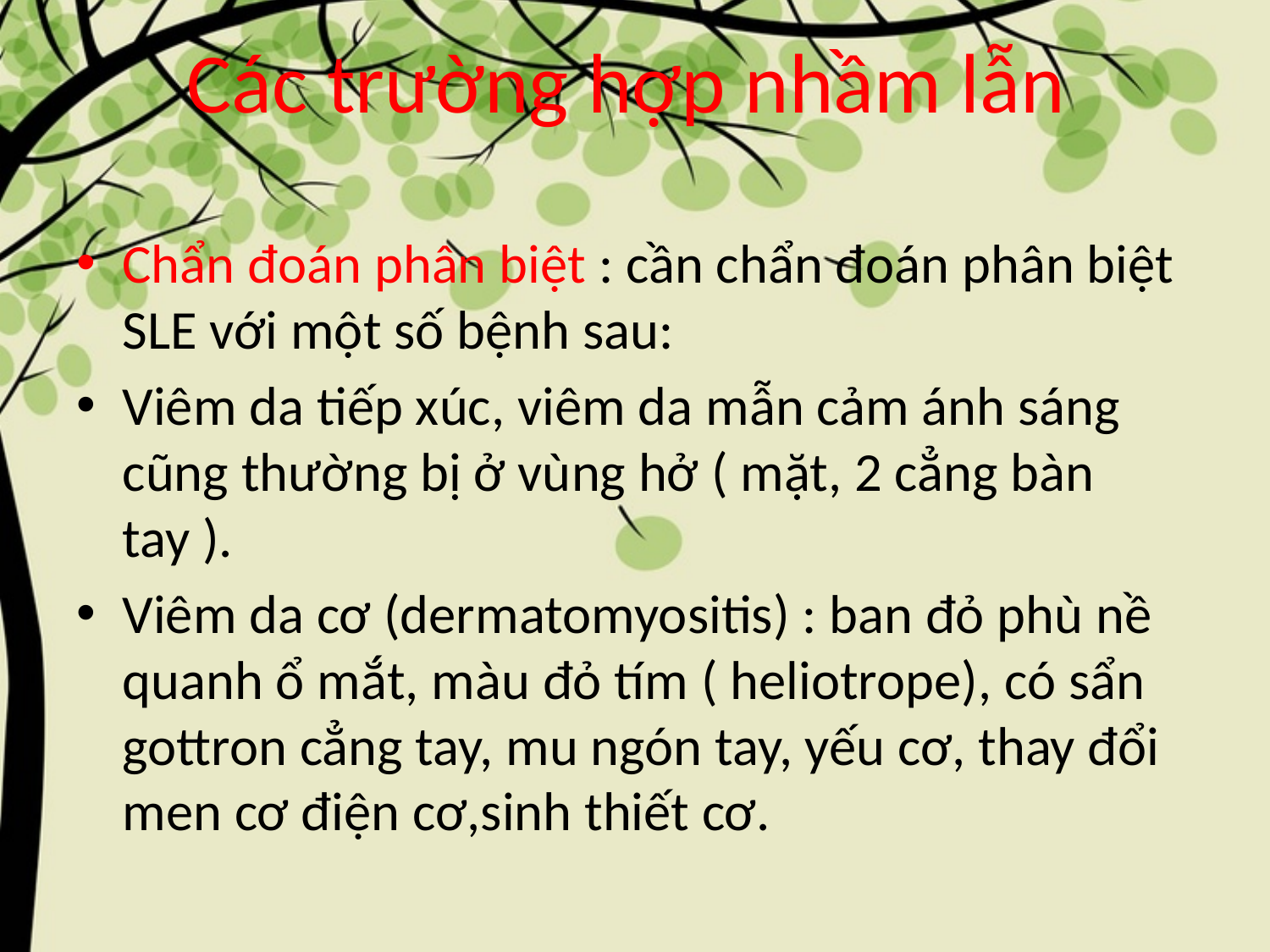

# Các trường hợp nhầm lẫn
Chẩn đoán phân biệt : cần chẩn đoán phân biệt SLE với một số bệnh sau:
Viêm da tiếp xúc, viêm da mẫn cảm ánh sáng cũng thường bị ở vùng hở ( mặt, 2 cẳng bàn tay ).
Viêm da cơ (dermatomyositis) : ban đỏ phù nề quanh ổ mắt, màu đỏ tím ( heliotrope), có sẩn gottron cẳng tay, mu ngón tay, yếu cơ, thay đổi men cơ điện cơ,sinh thiết cơ.